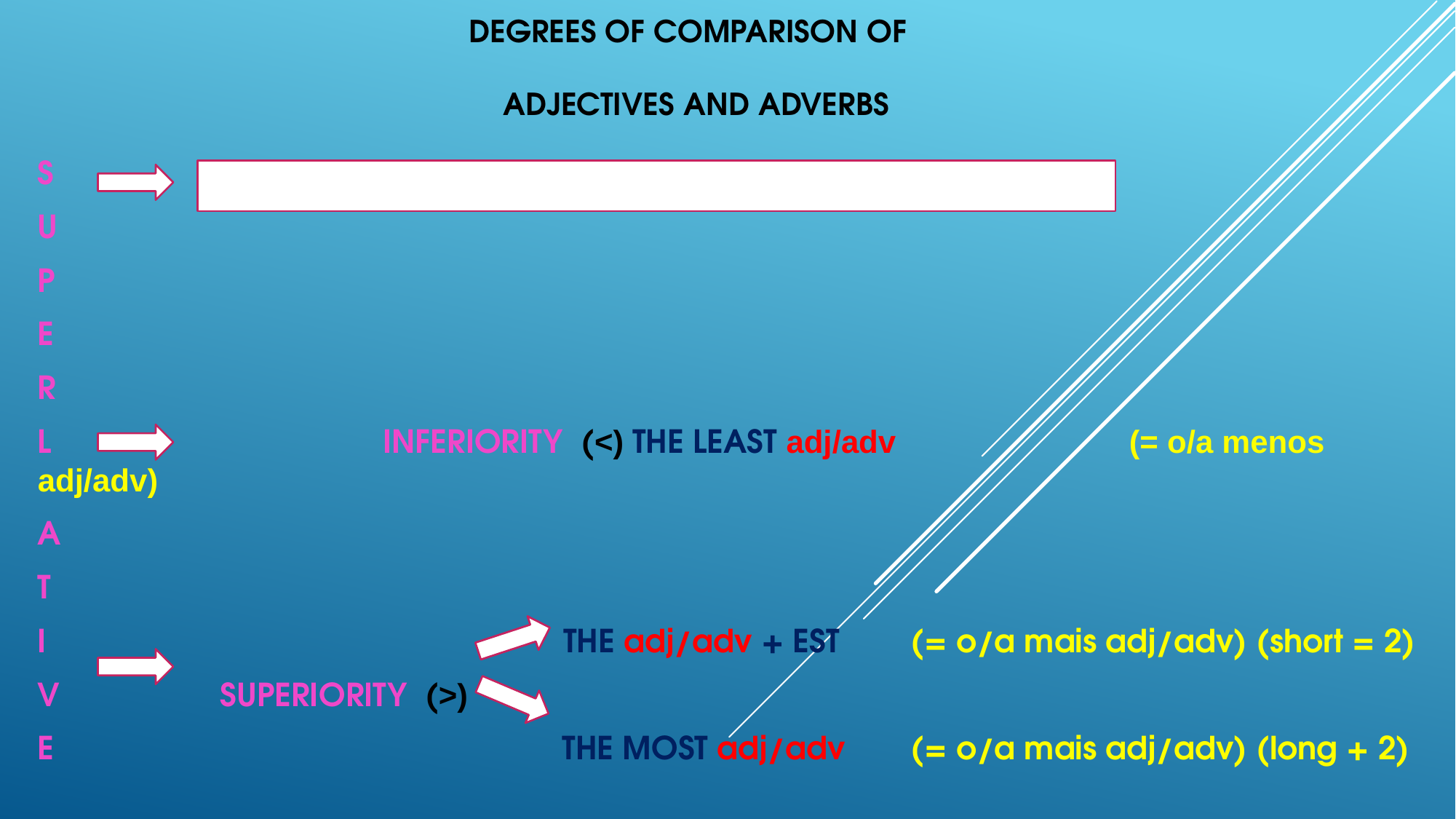

# degrees of Comparison of Adjectives and Adverbs
S
U
P
E
R
L 			  INFERIORITY  (<) THE LEAST adj/adv   		(= o/a menos adj/adv)
A
T
I                                                          THE adj/adv + EST 	(= o/a mais adj/adv) (short = 2)
V                  SUPERIORITY  (>)
E                                                         THE MOST adj/adv 	(= o/a mais adj/adv) (long + 2)